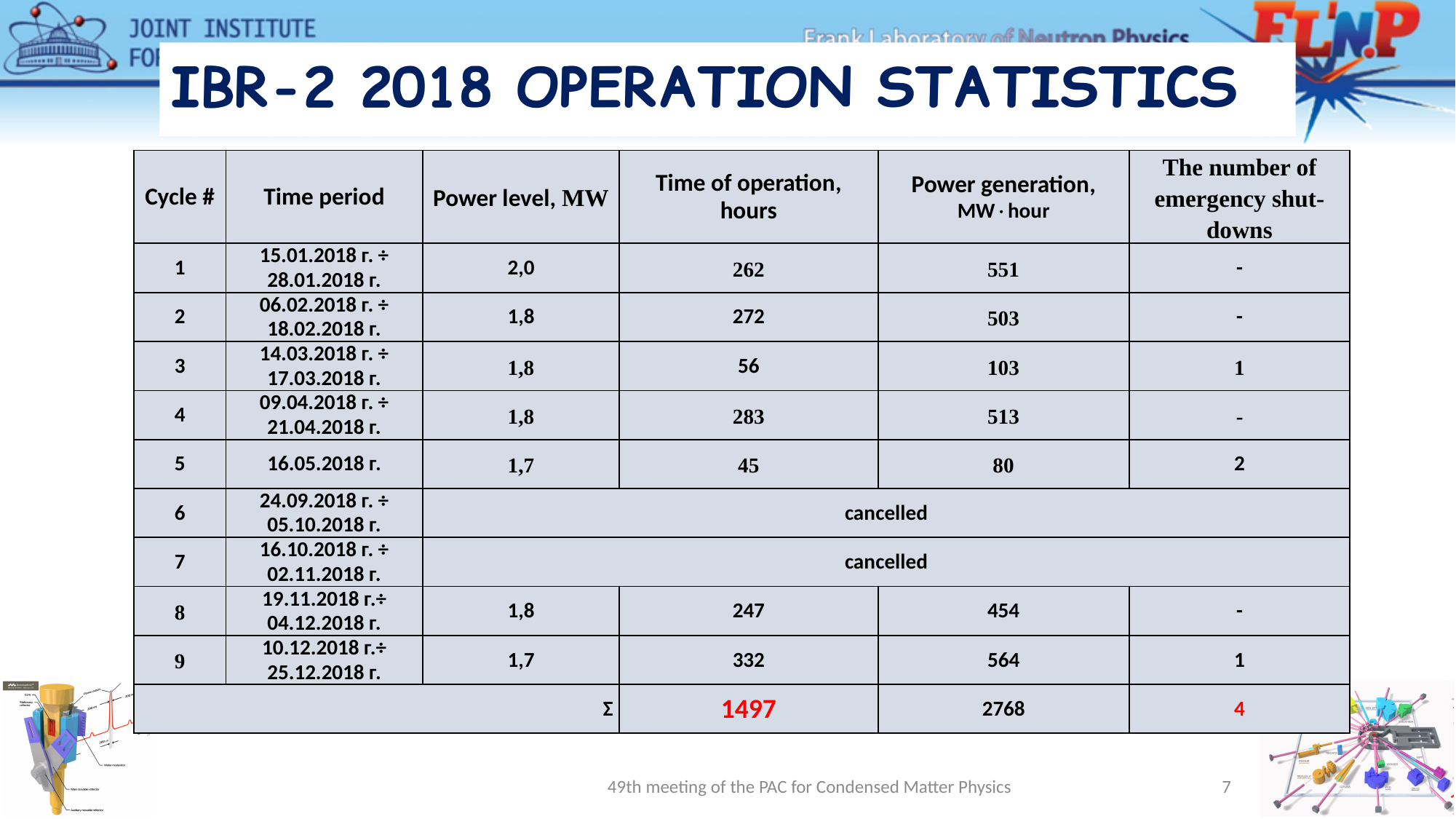

# IBR-2 2018 OPERATION STATISTICS
| Cycle # | Time period | Power level, MW | Time of operation, hours | Power generation, MW⋅hour | The number of emergency shut-downs |
| --- | --- | --- | --- | --- | --- |
| 1 | 15.01.2018 г. ÷ 28.01.2018 г. | 2,0 | 262 | 551 | - |
| 2 | 06.02.2018 г. ÷ 18.02.2018 г. | 1,8 | 272 | 503 | - |
| 3 | 14.03.2018 г. ÷ 17.03.2018 г. | 1,8 | 56 | 103 | 1 |
| 4 | 09.04.2018 г. ÷ 21.04.2018 г. | 1,8 | 283 | 513 | - |
| 5 | 16.05.2018 г. | 1,7 | 45 | 80 | 2 |
| 6 | 24.09.2018 г. ÷ 05.10.2018 г. | cancelled |  |  |  |
| 7 | 16.10.2018 г. ÷ 02.11.2018 г. | cancelled |  |  |  |
| 8 | 19.11.2018 г.÷ 04.12.2018 г. | 1,8 | 247 | 454 | - |
| 9 | 10.12.2018 г.÷ 25.12.2018 г. | 1,7 | 332 | 564 | 1 |
| Σ |  |  | 1497 | 2768 | 4 |
49th meeting of the PAC for Condensed Matter Physics
7